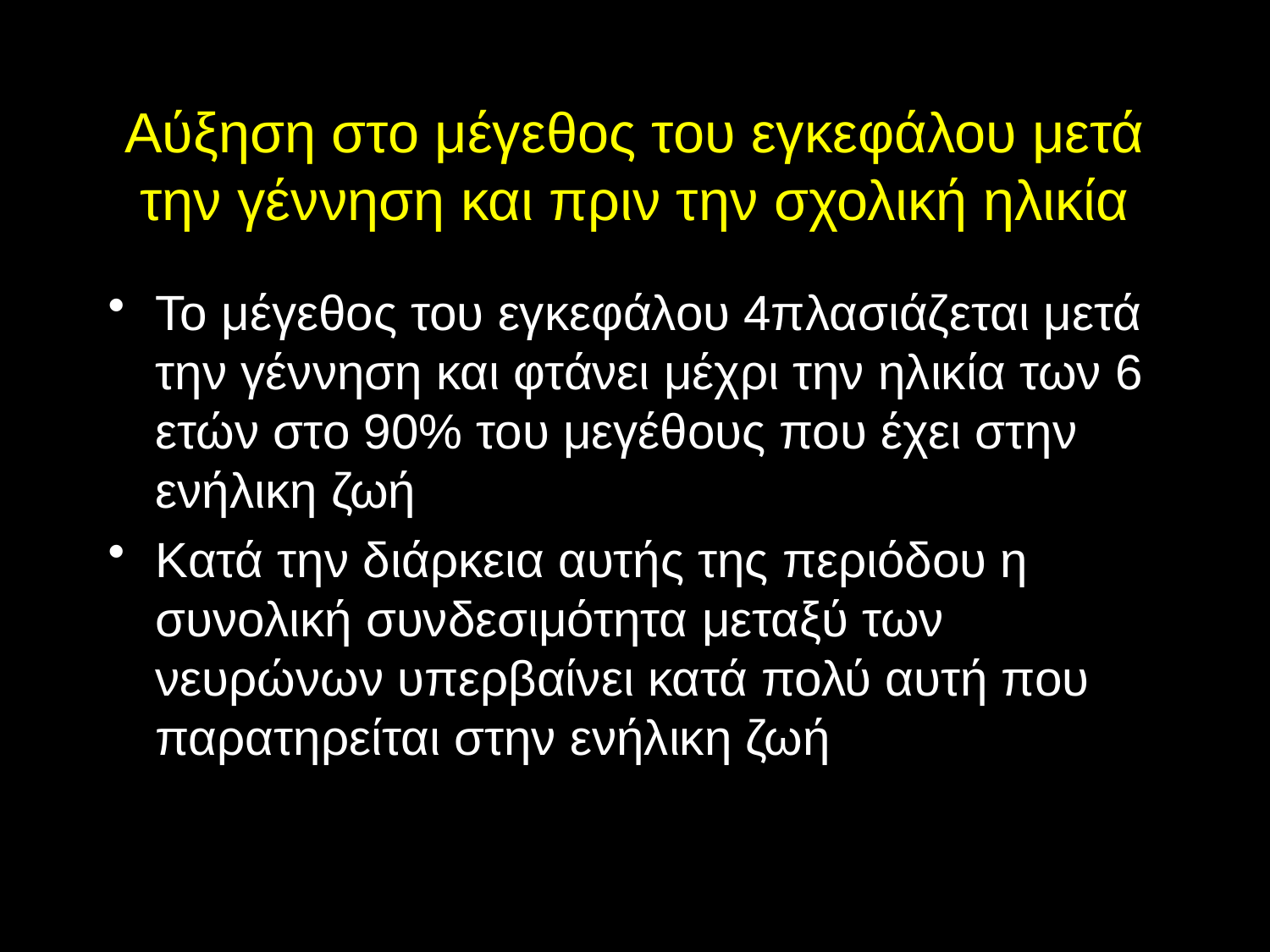

# Αύξηση στο μέγεθος του εγκεφάλου μετά την γέννηση και πριν την σχολική ηλικία
Το μέγεθος του εγκεφάλου 4πλασιάζεται μετά την γέννηση και φτάνει μέχρι την ηλικία των 6 ετών στο 90% του μεγέθους που έχει στην ενήλικη ζωή
Κατά την διάρκεια αυτής της περιόδου η συνολική συνδεσιμότητα μεταξύ των νευρώνων υπερβαίνει κατά πολύ αυτή που παρατηρείται στην ενήλικη ζωή